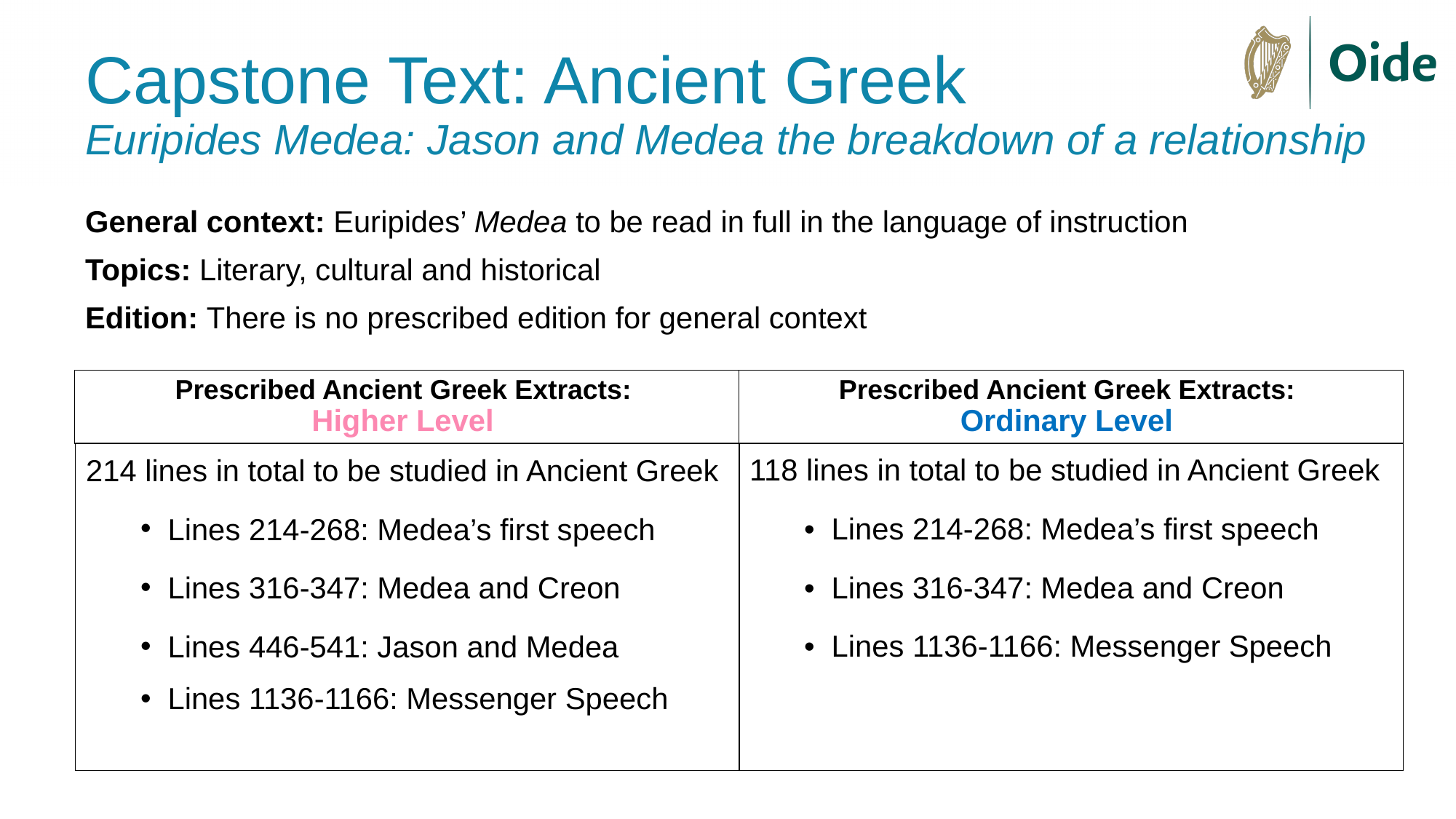

# Capstone Text: Ancient Greek Euripides Medea: Jason and Medea the breakdown of a relationship

General context: Euripides’ Medea to be read in full in the language of instruction
Topics: Literary, cultural and historical
Edition: There is no prescribed edition for general context
Prescribed Ancient Greek Extracts:
Ordinary Level
Prescribed Ancient Greek Extracts:
Higher Level
118 lines in total to be studied in Ancient Greek
•	Lines 214-268: Medea’s first speech
•	Lines 316-347: Medea and Creon
•	Lines 1136-1166: Messenger Speech
214 lines in total to be studied in Ancient Greek
Lines 214-268: Medea’s first speech
Lines 316-347: Medea and Creon
Lines 446-541: Jason and Medea
Lines 1136-1166: Messenger Speech